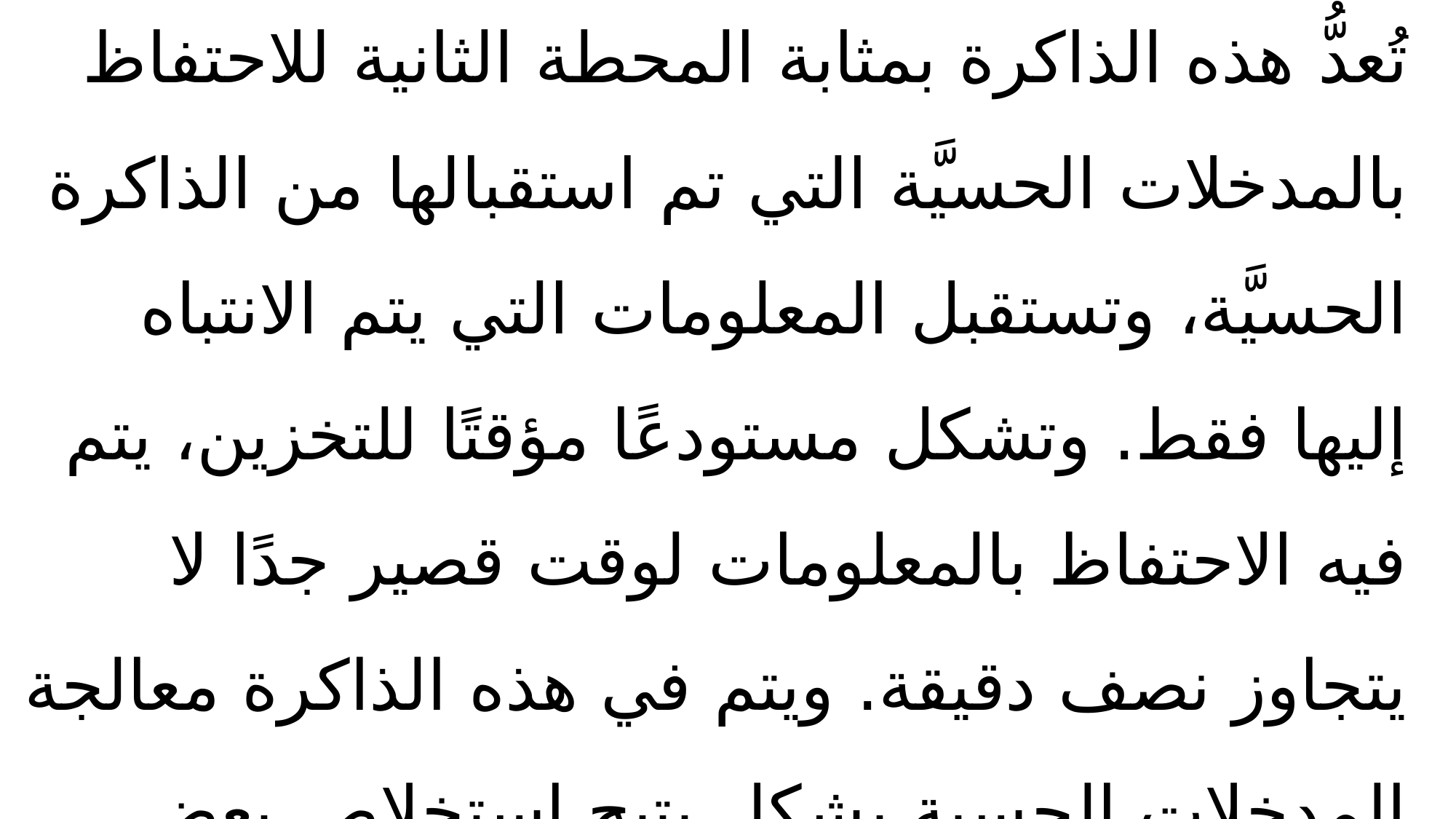

# ثانياً: الذَّاكرة قَصيرة المَدَى: تُعدُّ هذه الذاكرة بمثابة المحطة الثانية للاحتفاظ بالمدخلات الحسيَّة التي تم استقبالها من الذاكرة الحسيَّة، وتستقبل المعلومات التي يتم الانتباه إليها فقط. وتشكل مستودعًا مؤقتًا للتخزين، يتم فيه الاحتفاظ بالمعلومات لوقت قصير جدًا لا يتجاوز نصف دقيقة. ويتم في هذه الذاكرة معالجة المدخلات الحسية بشكل يتيح استخلاص بعض المعاني.